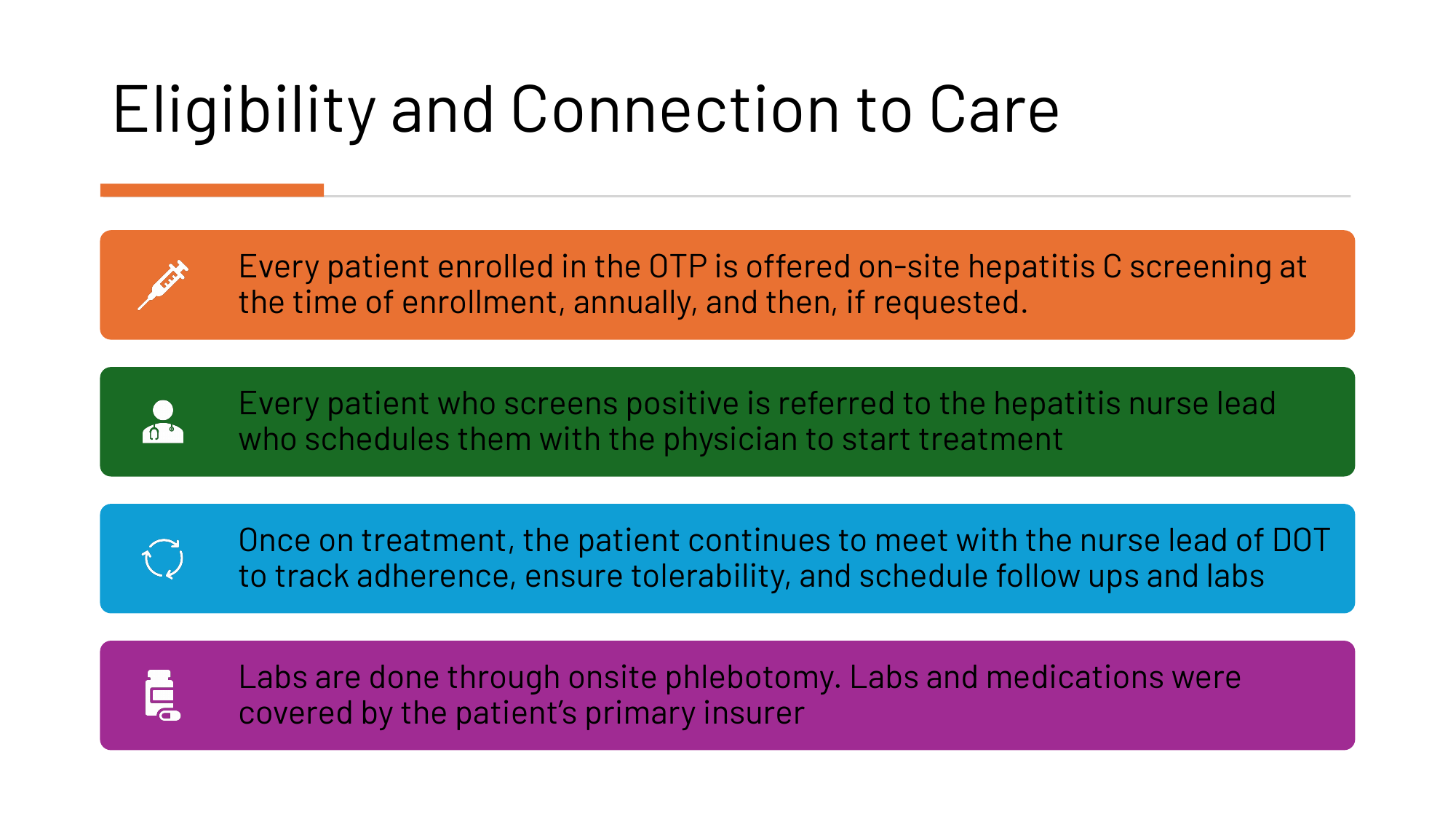

# Eligibility and Connection to Care

Every patient enrolled in the OTP is offered on-site hepatitis C screening at the time of enrollment, annually, and then, if requested.
Every patient who screens positive is referred to the hepatitis nurse lead who schedules them with the physician to start treatment
Once on treatment, the patient continues to meet with the nurse lead of DOT to track adherence, ensure tolerability, and schedule follow ups and labs
Labs are done through onsite phlebotomy. Labs and medications were covered by the patient’s primary insurer